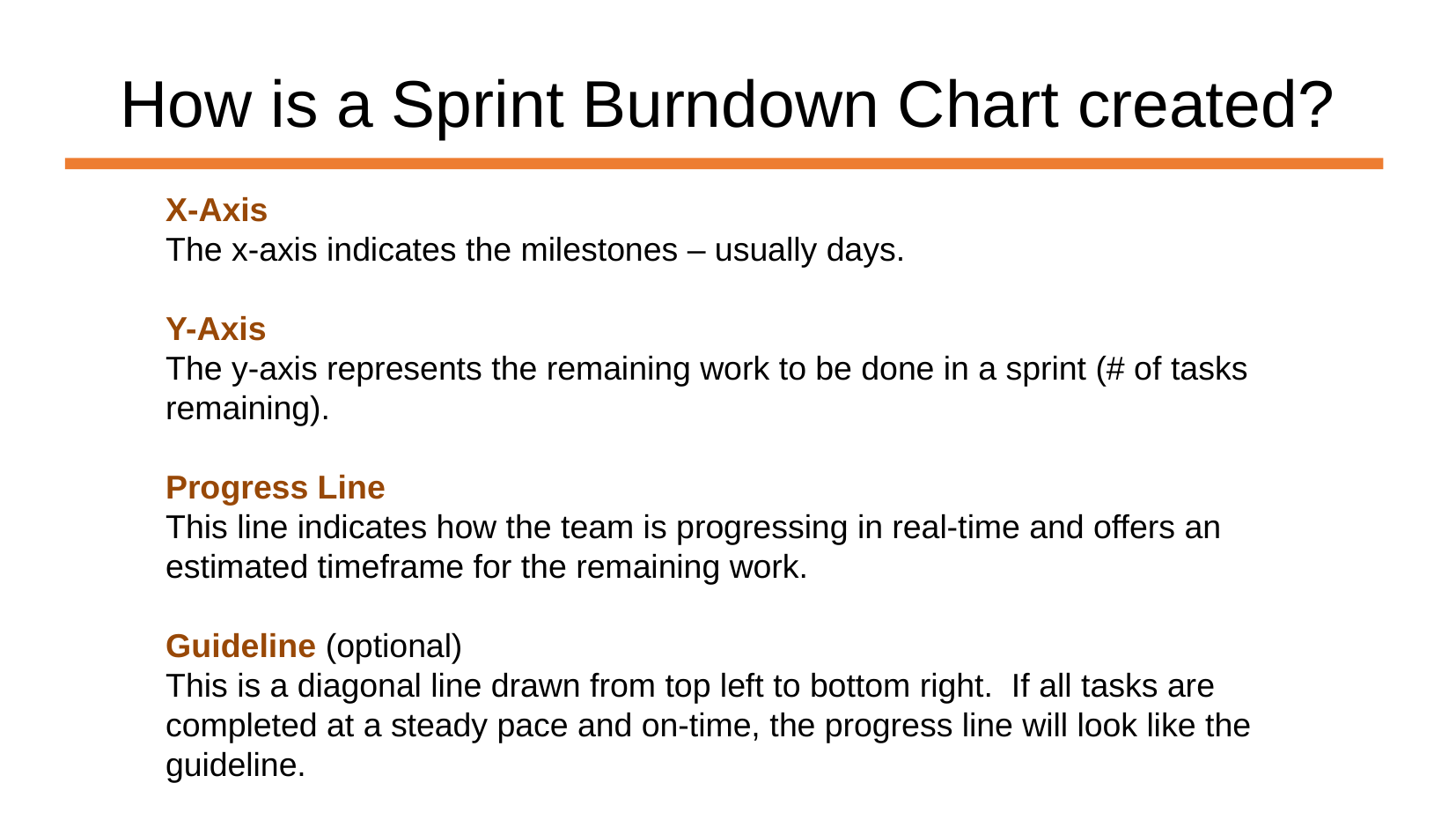

How is a Sprint Burndown Chart created?

X-Axis
The x-axis indicates the milestones – usually days.

Y-Axis
The y-axis represents the remaining work to be done in a sprint (# of tasks remaining).

Progress Line
This line indicates how the team is progressing in real-time and offers an estimated timeframe for the remaining work.

Guideline (optional)
This is a diagonal line drawn from top left to bottom right.  If all tasks are completed at a steady pace and on-time, the progress line will look like the guideline.